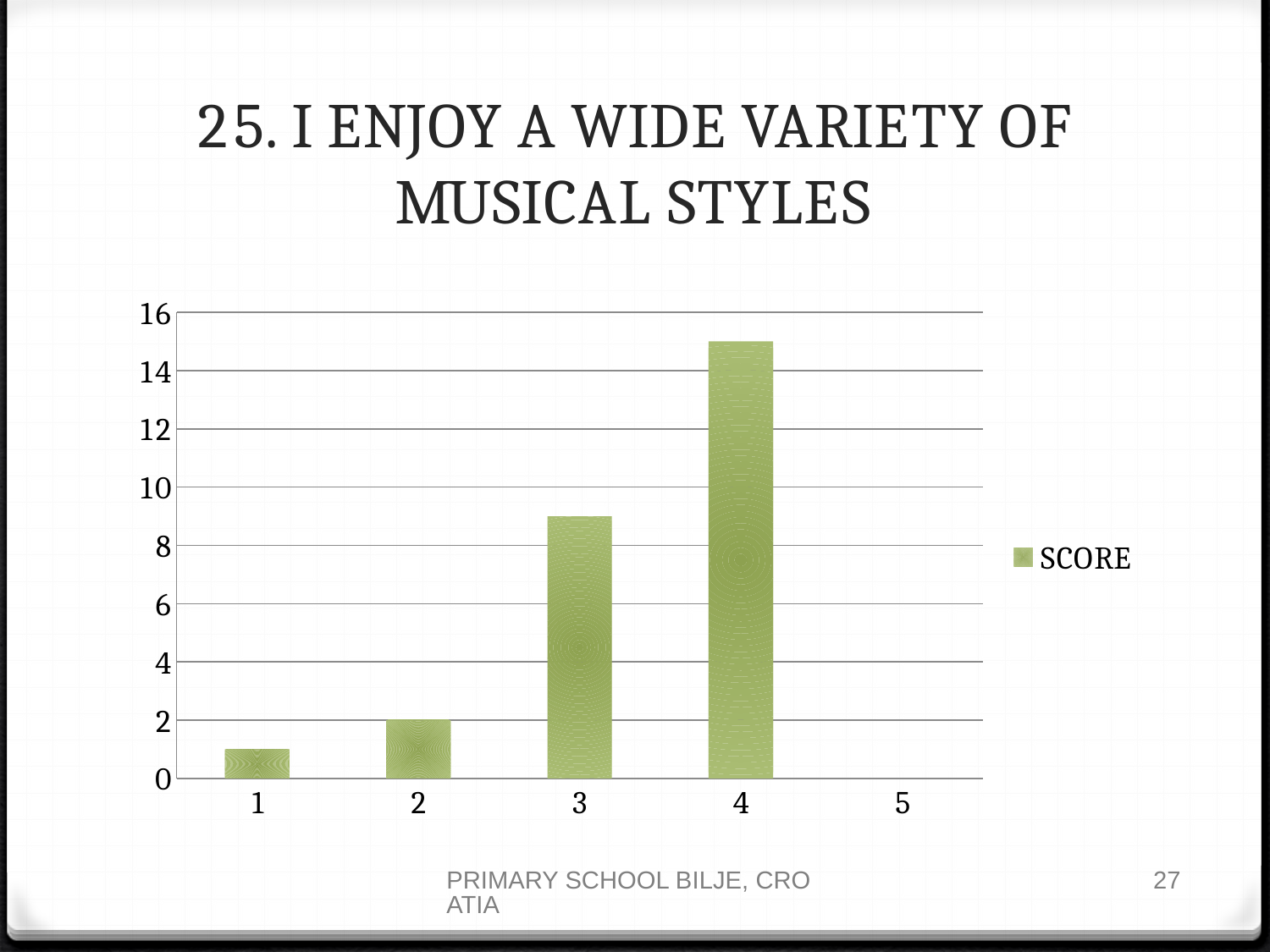

# 25. I ENJOY A WIDE VARIETY OF MUSICAL STYLES

### Chart

| Category | SCORE |
|---|---|
| 1 | 1.0 |
| 2 | 2.0 |
| 3 | 9.0 |
| 4 | 15.0 |
| 5 | 0.0 |
PRIMARY SCHOOL BILJE, CROATIA
27